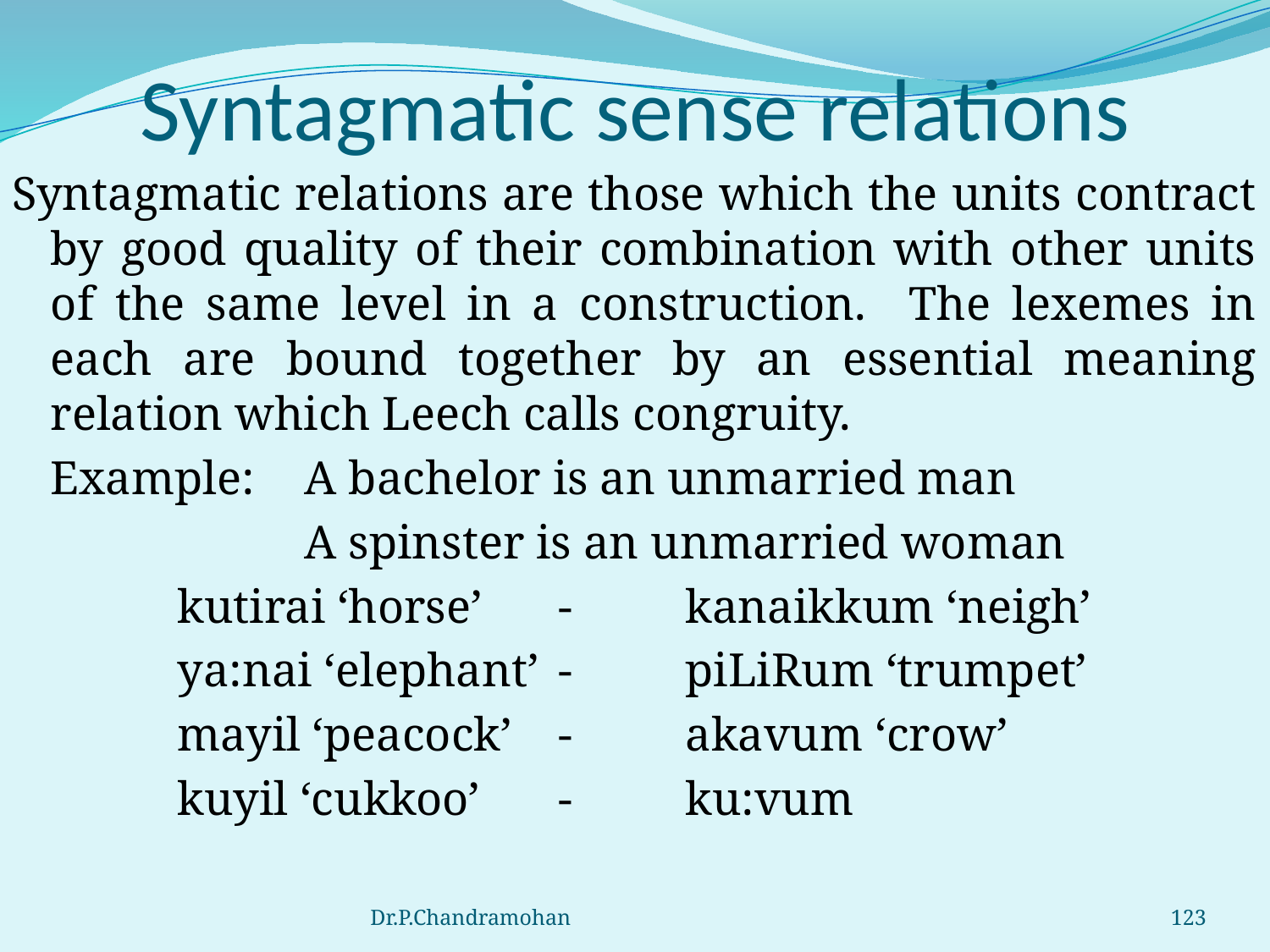

# Syntagmatic sense relations
Syntagmatic relations are those which the units contract by good quality of their combination with other units of the same level in a construction.  The lexemes in each are bound together by an essential meaning relation which Leech calls congruity.
	Example:	A bachelor is an unmarried man
			A spinster is an unmarried woman
		kutirai ‘horse’ 	-	kanaikkum ‘neigh’
		ya:nai ‘elephant’	-	piLiRum ‘trumpet’
		mayil ‘peacock’	-	akavum ‘crow’
		kuyil ‘cukkoo’	-	ku:vum

Dr.P.Chandramohan
123